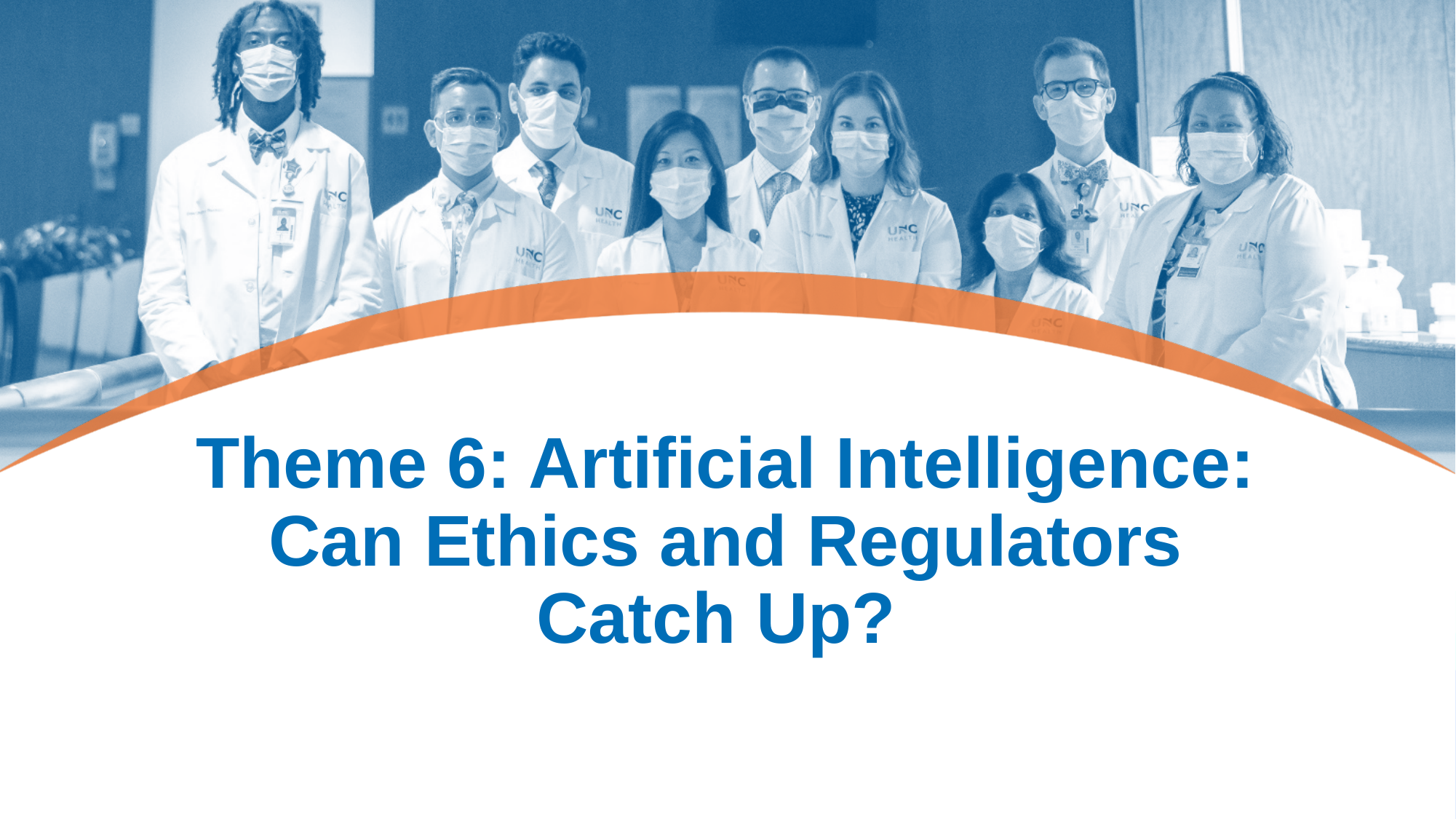

# Theme 6: Artificial Intelligence: Can Ethics and Regulators Catch Up?